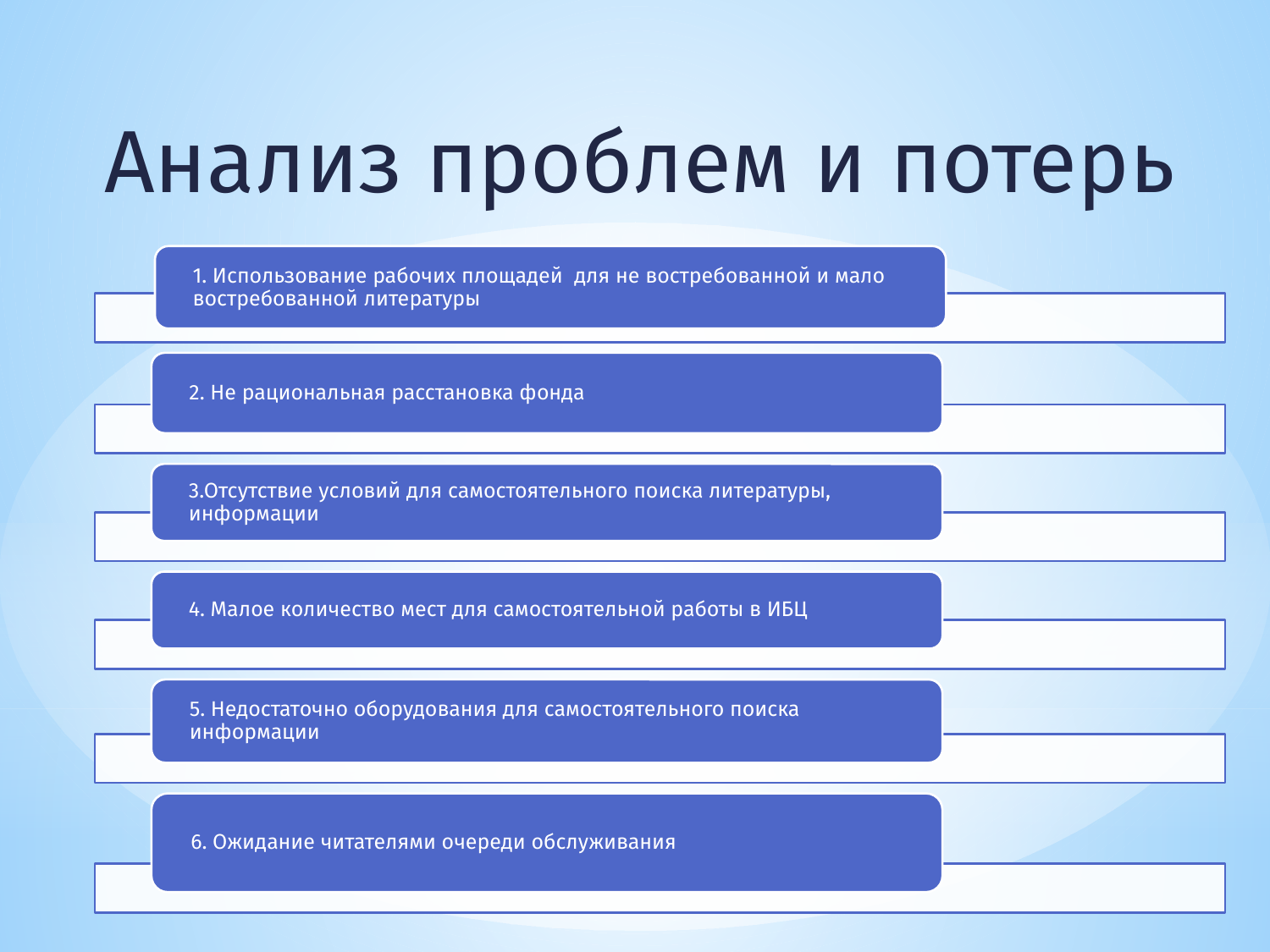

Анализ проблем и потерь
1. Использование рабочих площадей  для не востребованной и мало востребованной литературы
2. Не рациональная расстановка фонда
3.Отсутствие условий для самостоятельного поиска литературы, информации
4. Малое количество мест для самостоятельной работы в ИБЦ
5. Недостаточно оборудования для самостоятельного поиска информации
6. Ожидание читателями очереди обслуживания